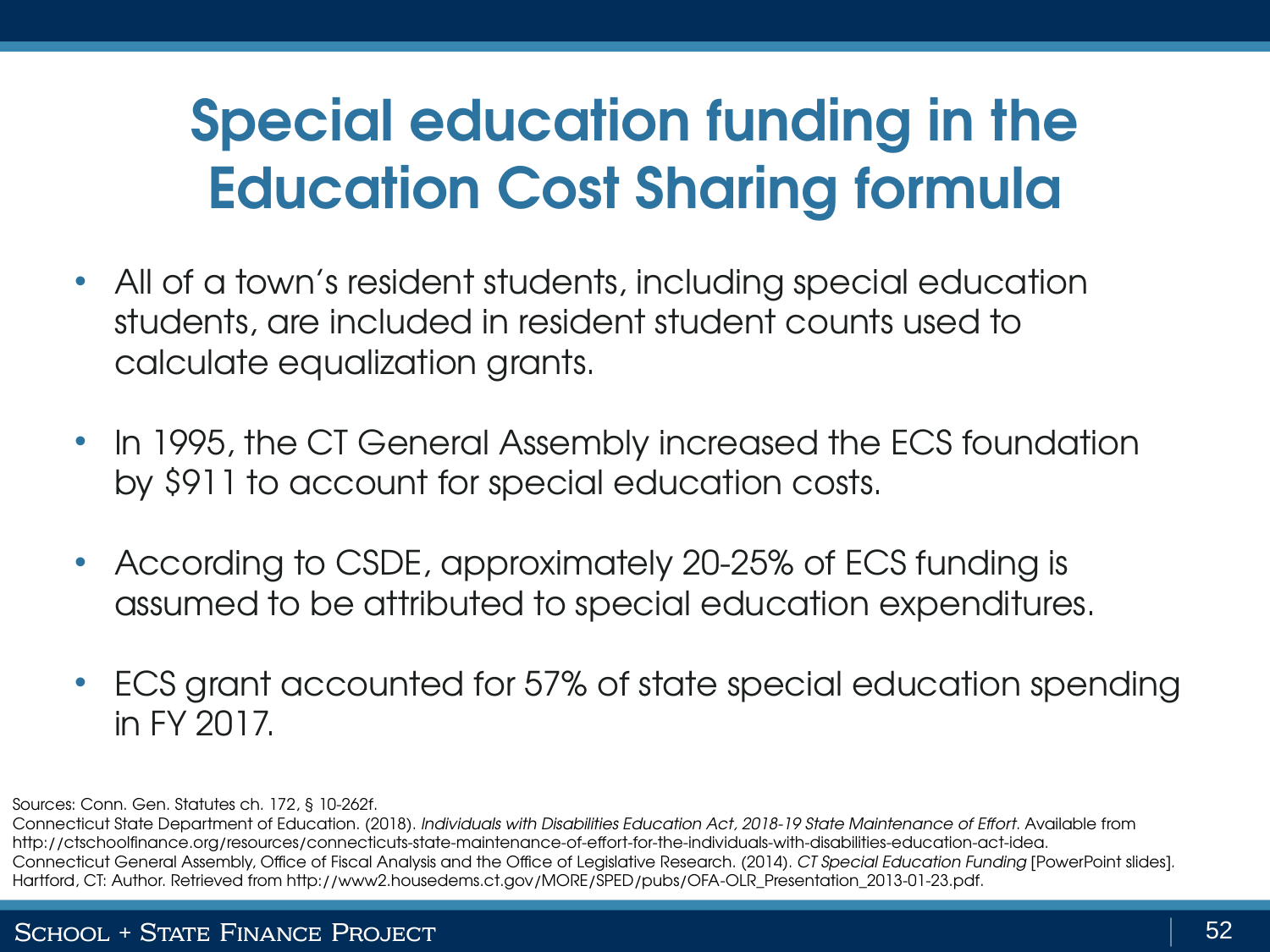

Special education funding in the Education Cost Sharing formula
All of a town’s resident students, including special education students, are included in resident student counts used to calculate equalization grants.

In 1995, the CT General Assembly increased the ECS foundation by $911 to account for special education costs.

According to CSDE, approximately 20-25% of ECS funding is assumed to be attributed to special education expenditures.

ECS grant accounted for 57% of state special education spending in FY 2017.

Sources: Conn. Gen. Statutes ch. 172, § 10-262f.
Connecticut State Department of Education. (2018). Individuals with Disabilities Education Act, 2018-19 State Maintenance of Effort. Available from http://ctschoolfinance.org/resources/connecticuts-state-maintenance-of-effort-for-the-individuals-with-disabilities-education-act-idea.
Connecticut General Assembly, Office of Fiscal Analysis and the Office of Legislative Research. (2014). CT Special Education Funding [PowerPoint slides]. Hartford, CT: Author. Retrieved from http://www2.housedems.ct.gov/MORE/SPED/pubs/OFA-OLR_Presentation_2013-01-23.pdf.
52